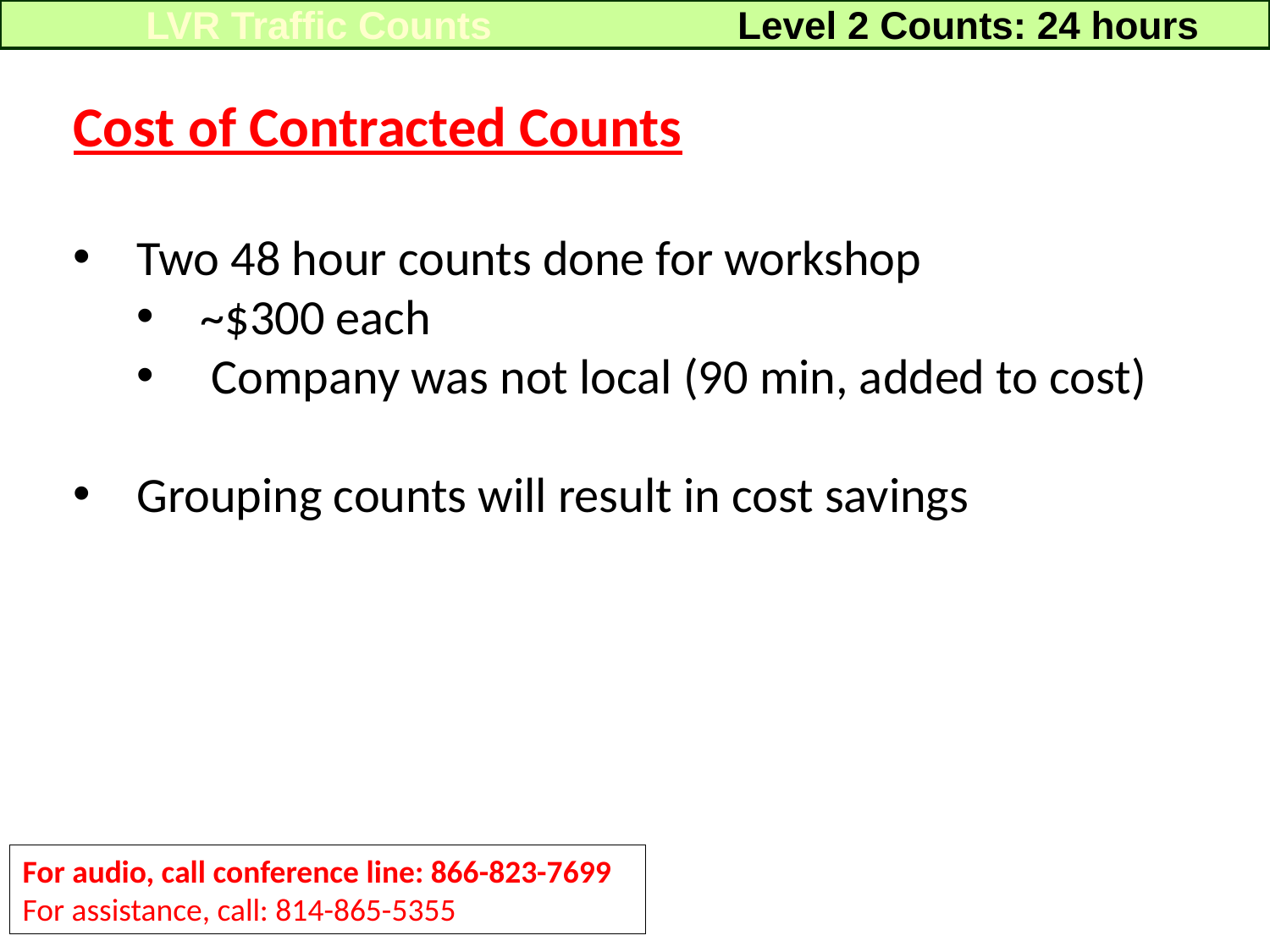

LVR Traffic Counts
Level 2 Counts: 24 hours

Cost of Contracted Counts

Two 48 hour counts done for workshop
~$300 each
 Company was not local (90 min, added to cost)

Grouping counts will result in cost savings

For audio, call conference line: 866-823-7699
For assistance, call: 814-865-5355